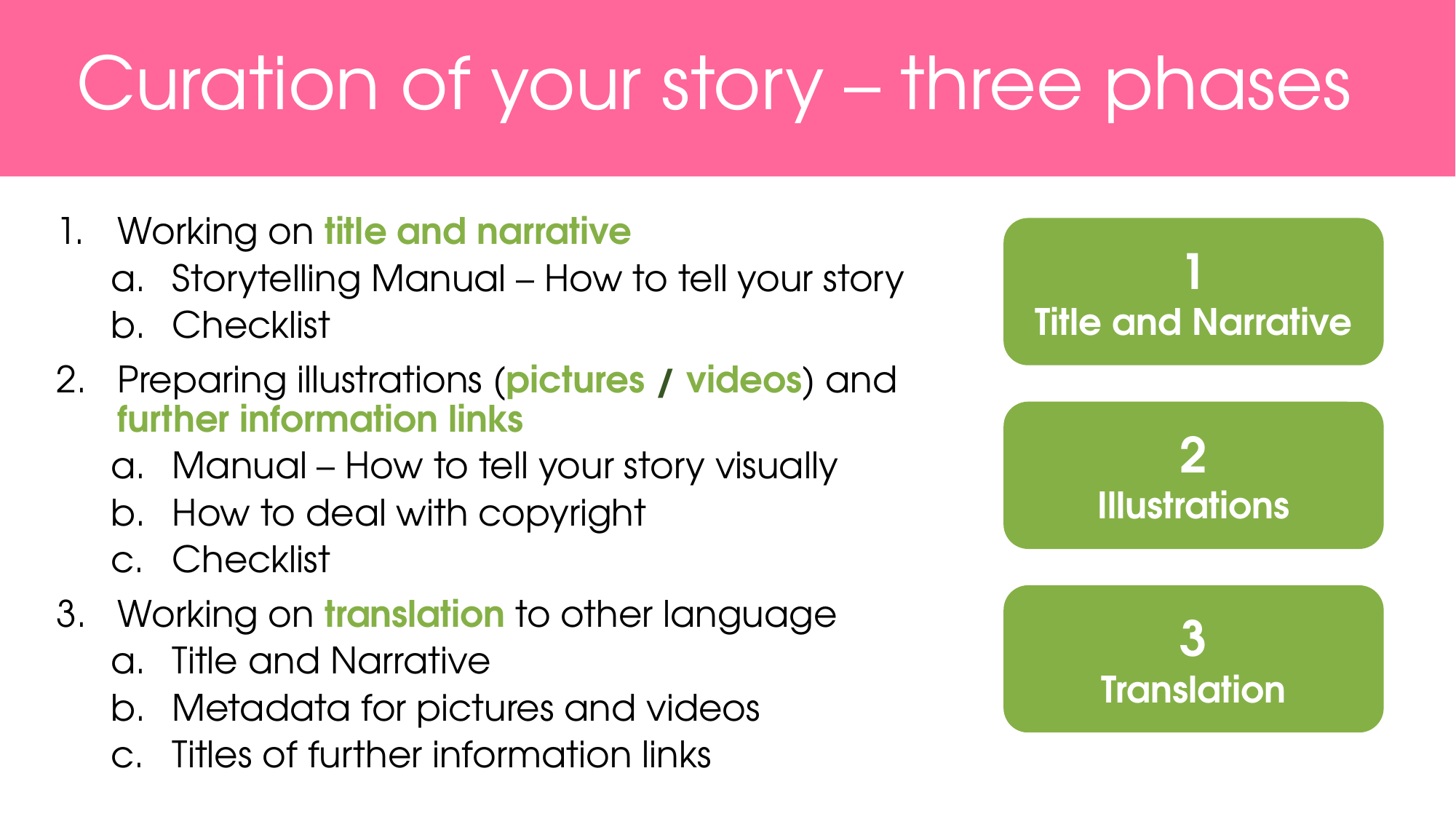

Curation of your story – three phases
Working on title and narrative
Storytelling Manual – How to tell your story
Checklist
Preparing illustrations (pictures / videos) and further information links
Manual – How to tell your story visually
How to deal with copyright
Checklist
Working on translation to other language
Title and Narrative
Metadata for pictures and videos
Titles of further information links
1
Title and Narrative
2
Illustrations
3
Translation